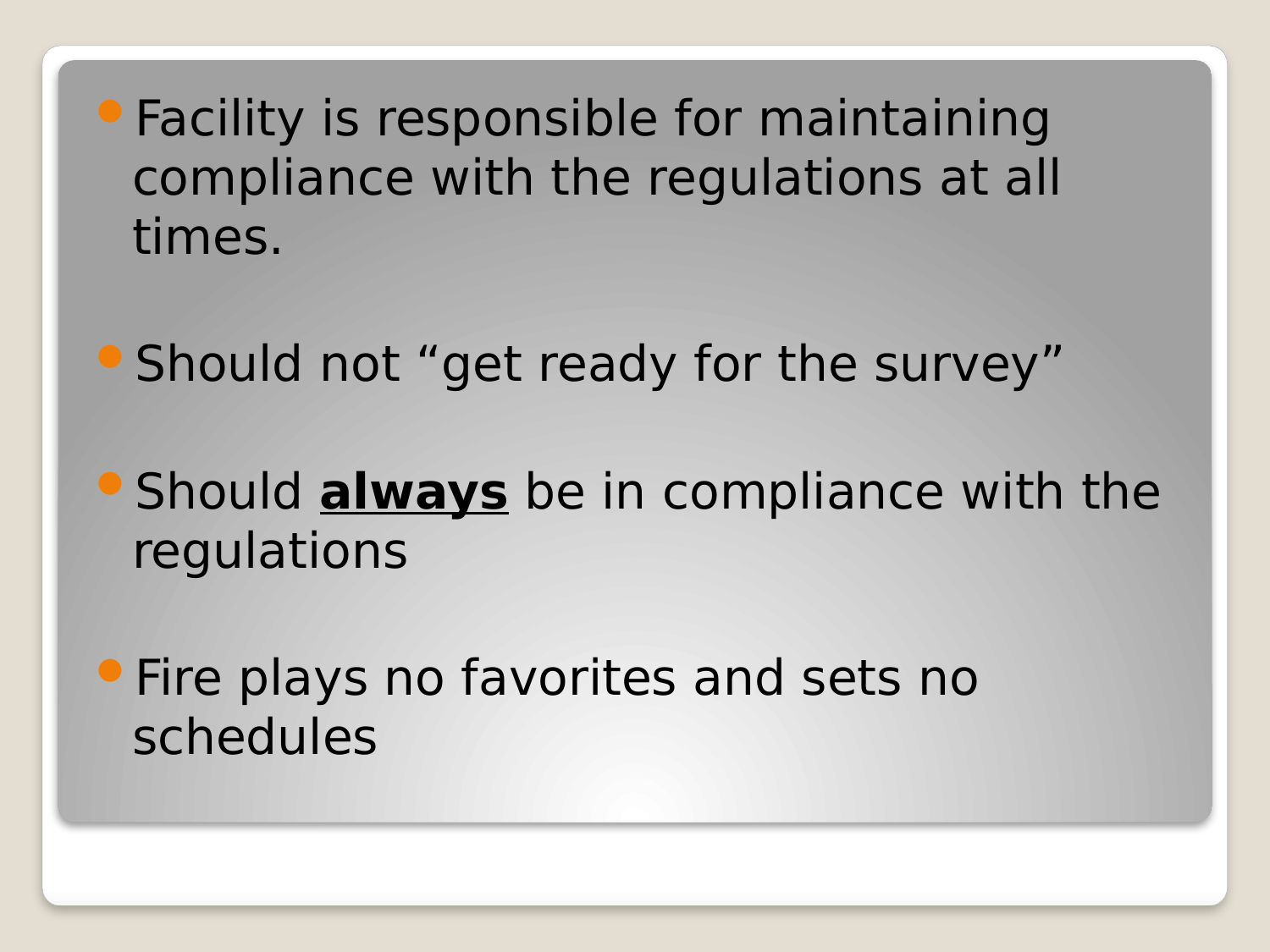

Facility is responsible for maintaining compliance with the regulations at all times.

Should not “get ready for the survey”

Should always be in compliance with the regulations

Fire plays no favorites and sets no schedules
#